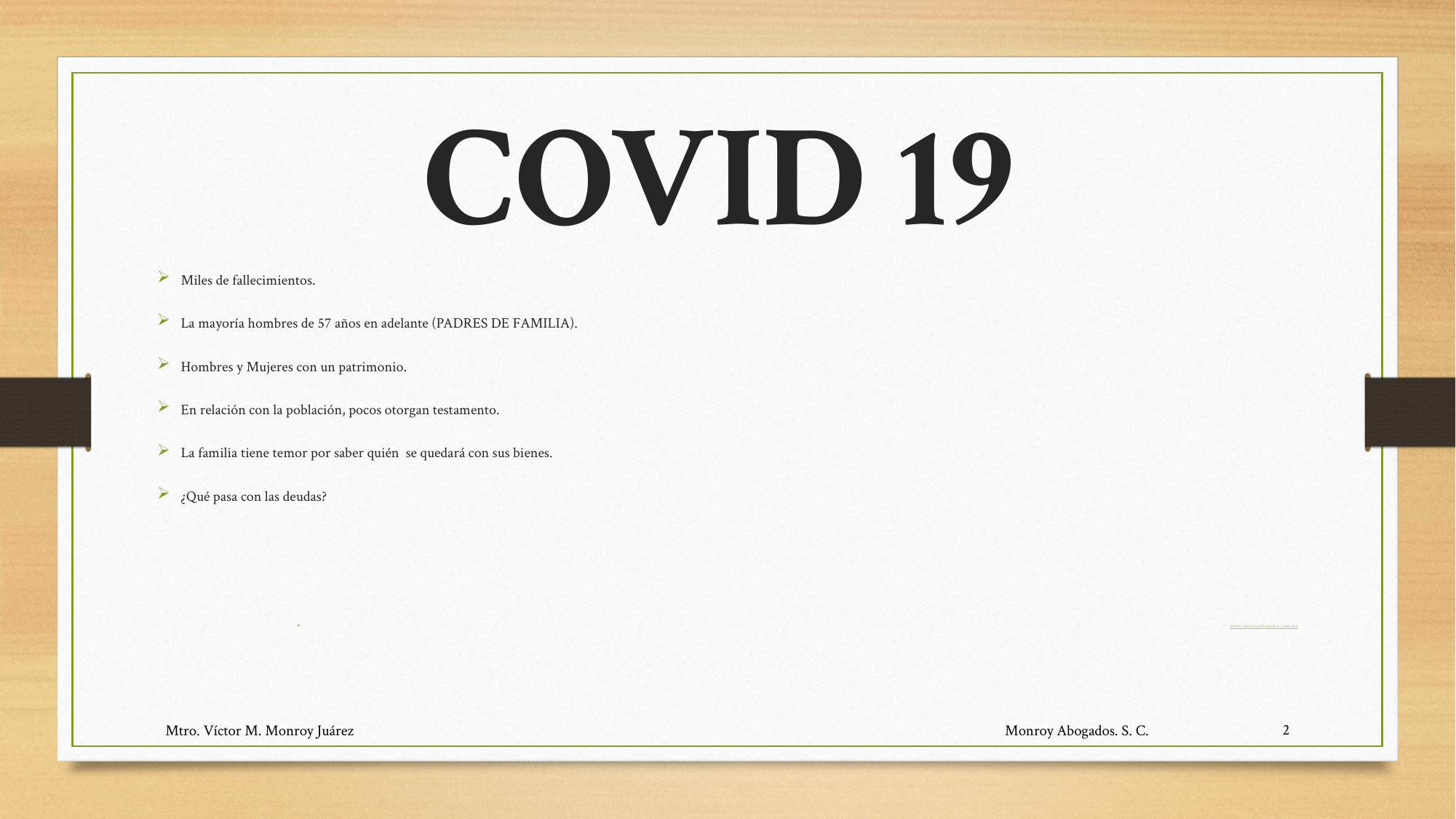

COVID 19
 Miles de fallecimientos.

 La mayoría hombres de 57 años en adelante (PADRES DE FAMILIA).

 Hombres y Mujeres con un patrimonio.

 En relación con la población, pocos otorgan testamento.

 La familia tiene temor por saber quién  se quedará con sus bienes.

 ¿Qué pasa con las deudas?

www.monroyabogados.com.mx

Mtro. Víctor M. Monroy Juárez                                                                                                                                                                                             Monroy Abogados. S. C.
2